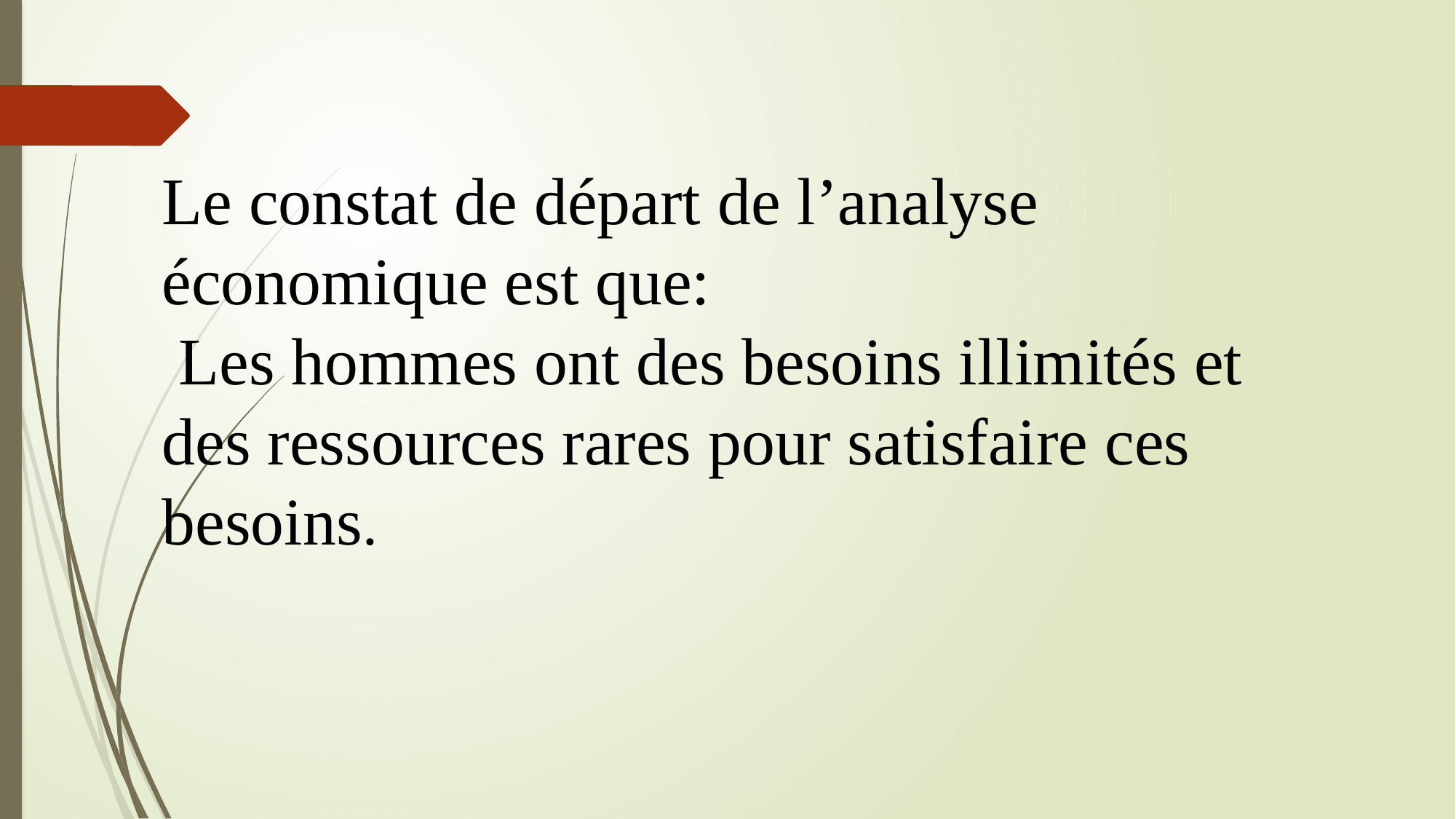

Le constat de départ de l’analyse économique est que:
 Les hommes ont des besoins illimités et des ressources rares pour satisfaire ces besoins.